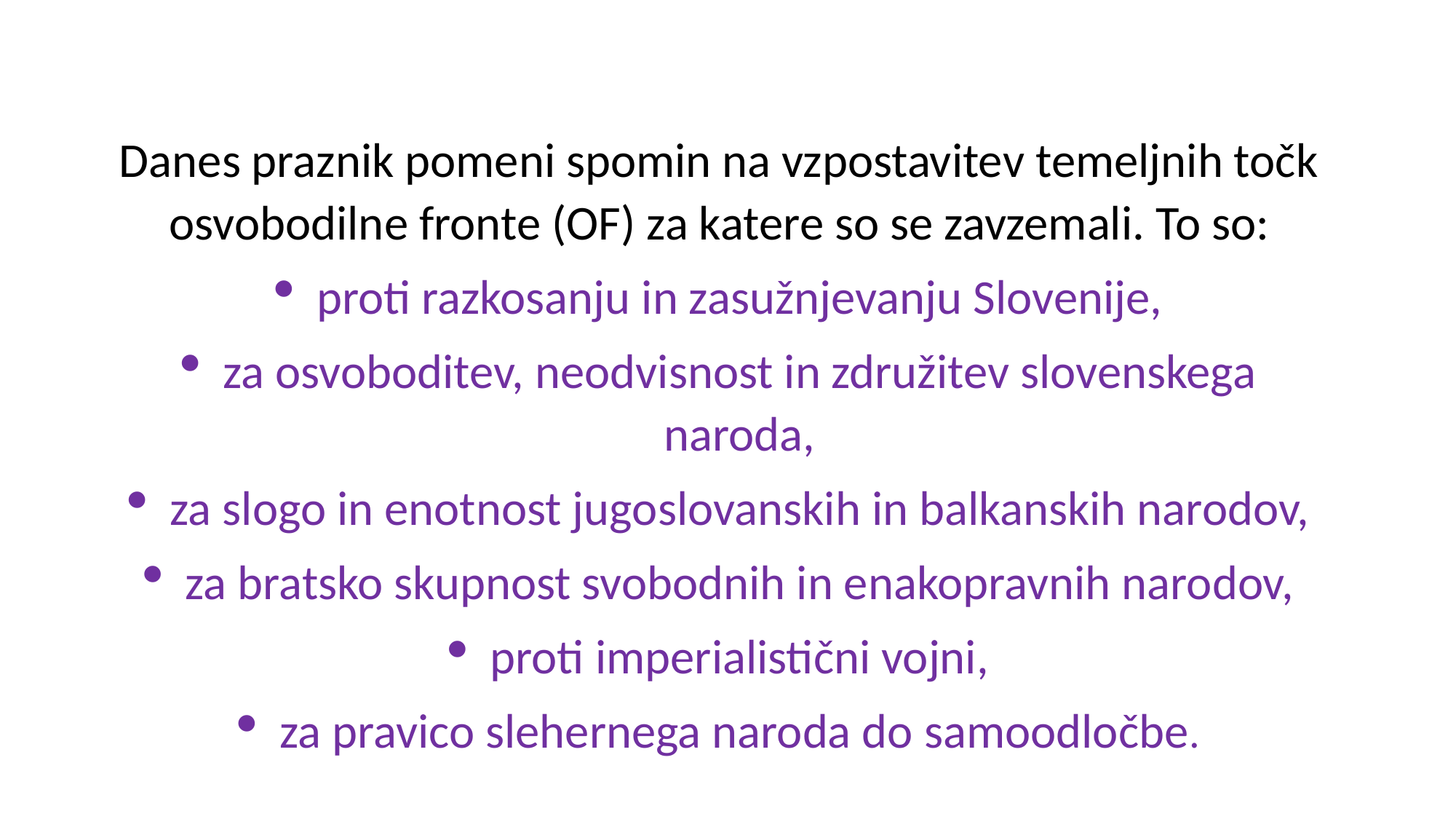

Danes praznik pomeni spomin na vzpostavitev temeljnih točk osvobodilne fronte (OF) za katere so se zavzemali. To so:
proti razkosanju in zasužnjevanju Slovenije,
za osvoboditev, neodvisnost in združitev slovenskega naroda,
za slogo in enotnost jugoslovanskih in balkanskih narodov,
za bratsko skupnost svobodnih in enakopravnih narodov,
proti imperialistični vojni,
za pravico slehernega naroda do samoodločbe.